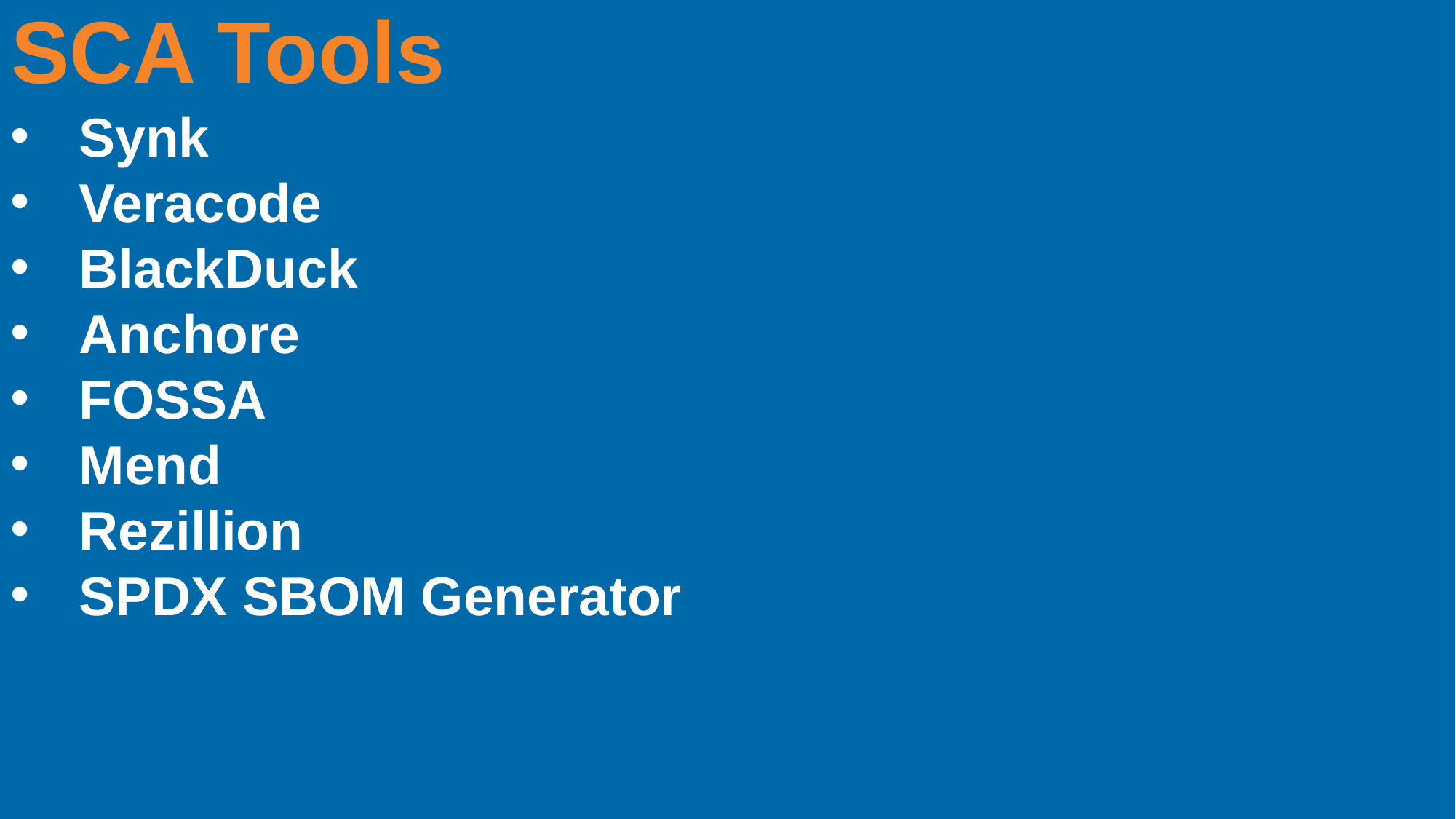

SCA Tools
Synk
Veracode
BlackDuck
Anchore
FOSSA
Mend
Rezillion
SPDX SBOM Generator